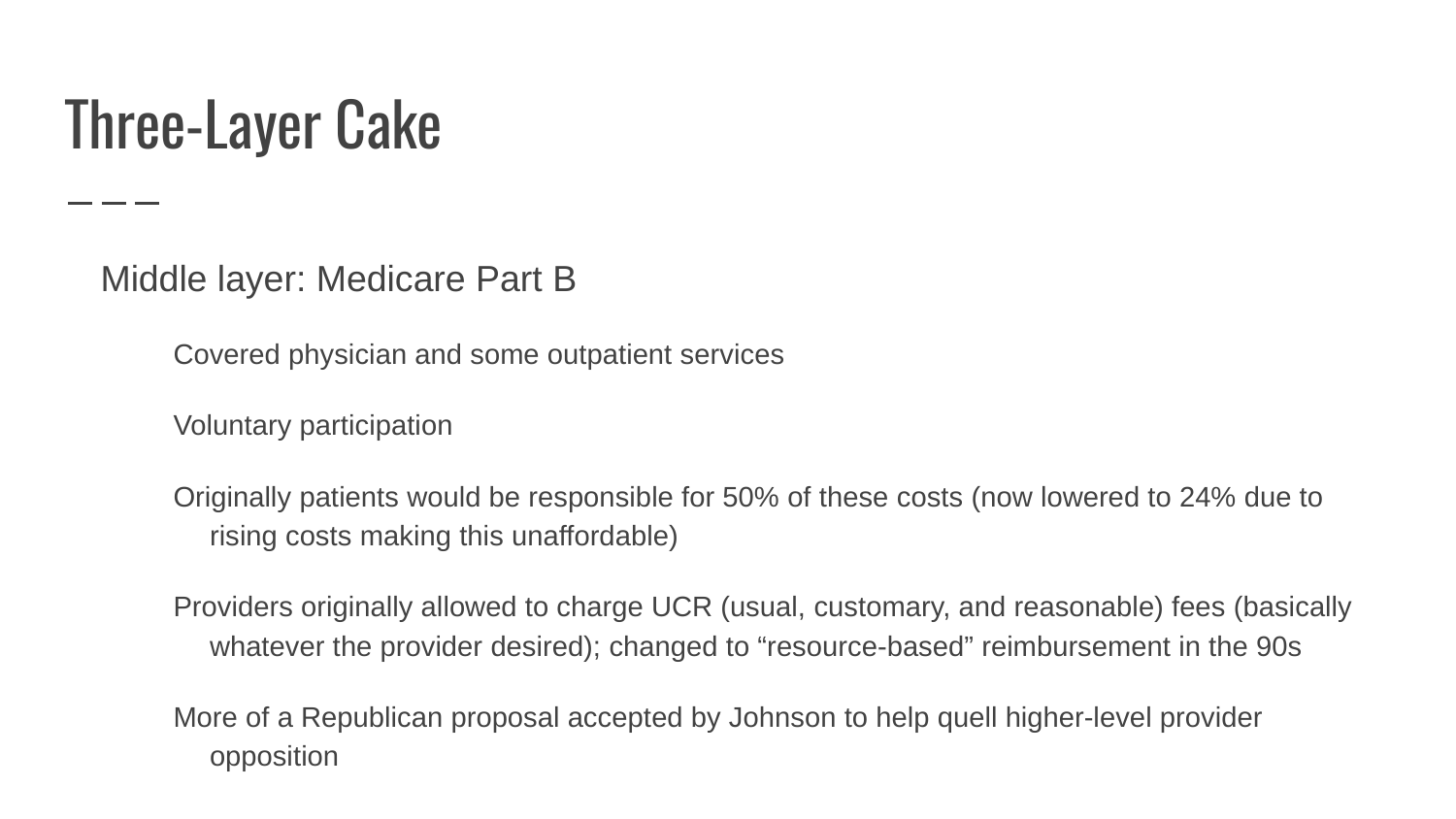

# Three-Layer Cake
Middle layer: Medicare Part B
Covered physician and some outpatient services
Voluntary participation
Originally patients would be responsible for 50% of these costs (now lowered to 24% due to rising costs making this unaffordable)
Providers originally allowed to charge UCR (usual, customary, and reasonable) fees (basically whatever the provider desired); changed to “resource-based” reimbursement in the 90s
More of a Republican proposal accepted by Johnson to help quell higher-level provider opposition